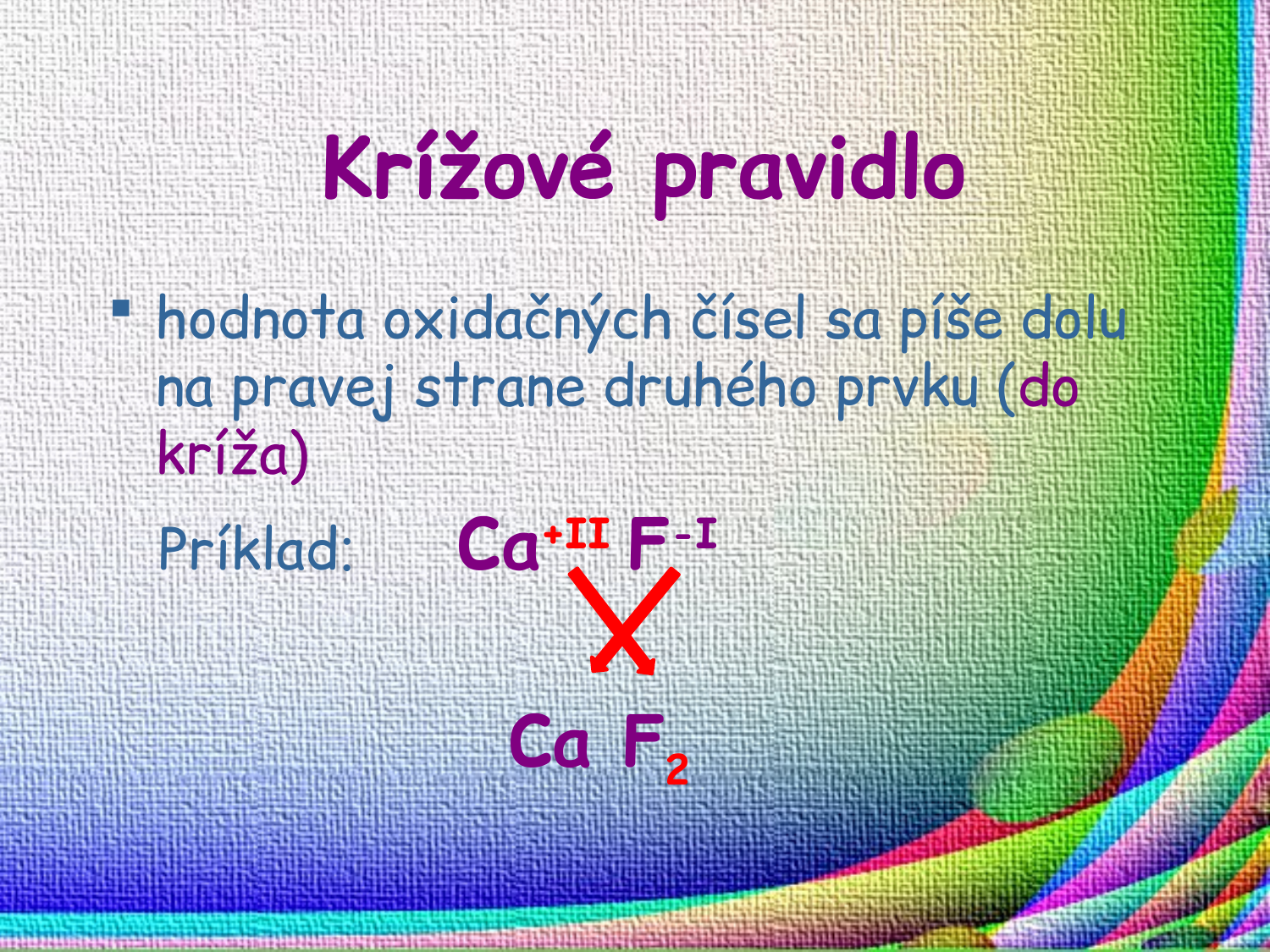

# Krížové pravidlo
hodnota oxidačných čísel sa píše dolu na pravej strane druhého prvku (do kríža)
   Príklad:      Ca+II F-I

              Ca F2